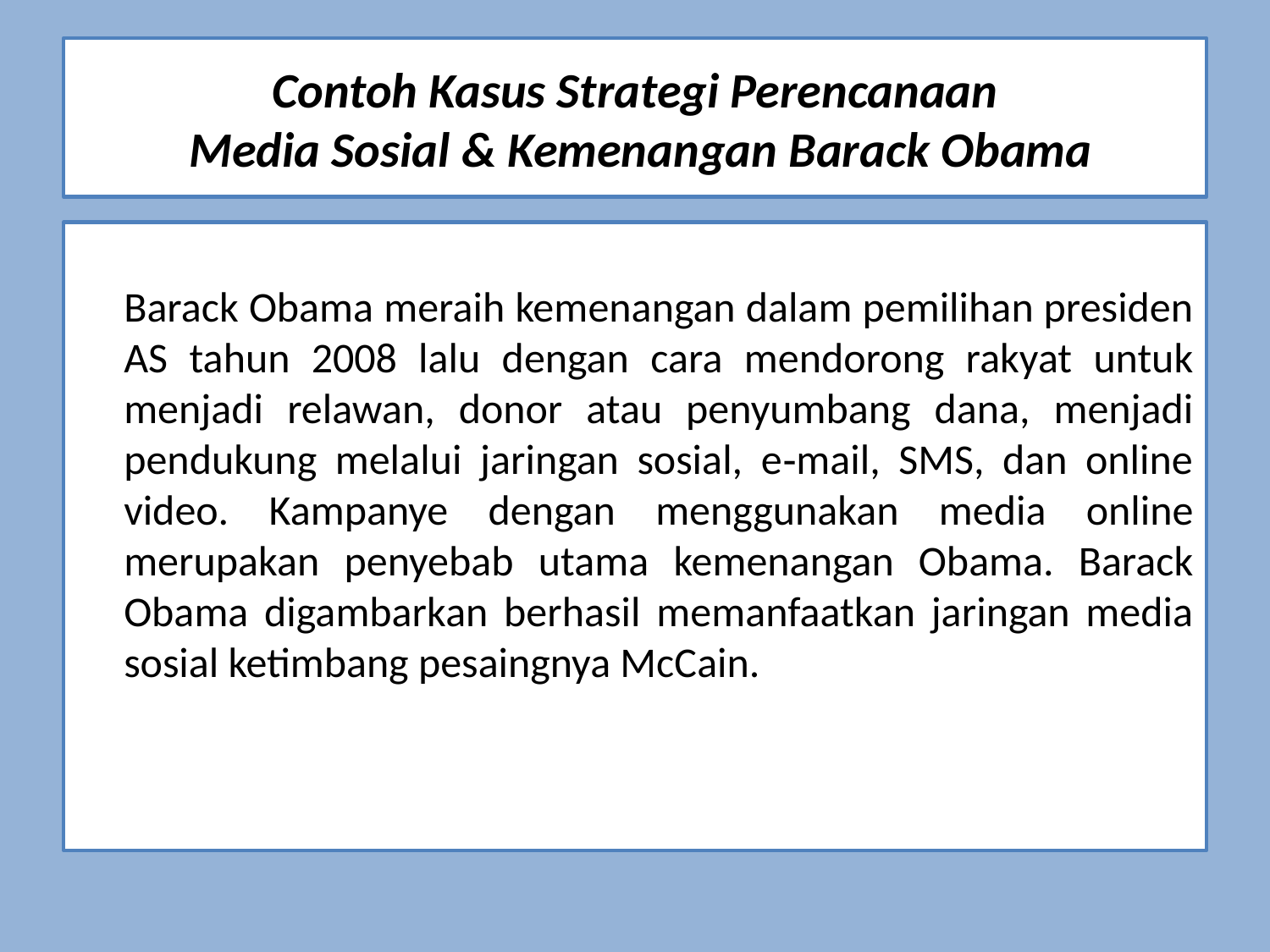

# Contoh Kasus Strategi Perencanaan Media Sosial & Kemenangan Barack Obama

	Barack Obama meraih kemenangan dalam pemilihan presiden AS tahun 2008 lalu dengan cara mendorong rakyat untuk menjadi relawan, donor atau penyumbang dana, menjadi pendukung melalui jaringan sosial, e‐mail, SMS, dan online video. Kampanye dengan menggunakan media online merupakan penyebab utama kemenangan Obama. Barack Obama digambarkan berhasil memanfaatkan jaringan media sosial ketimbang pesaingnya McCain.